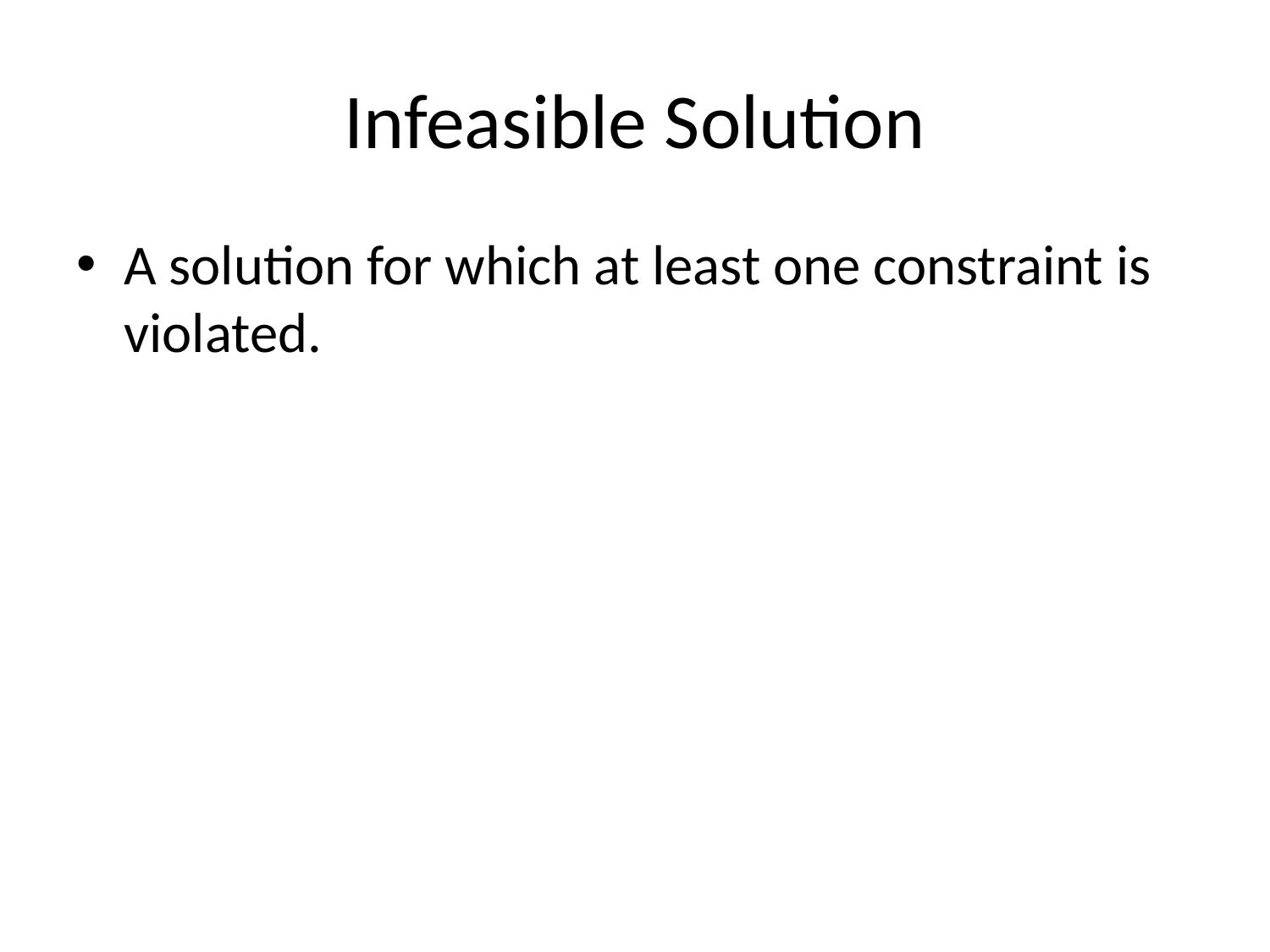

# Infeasible Solution
A solution for which at least one constraint is violated.